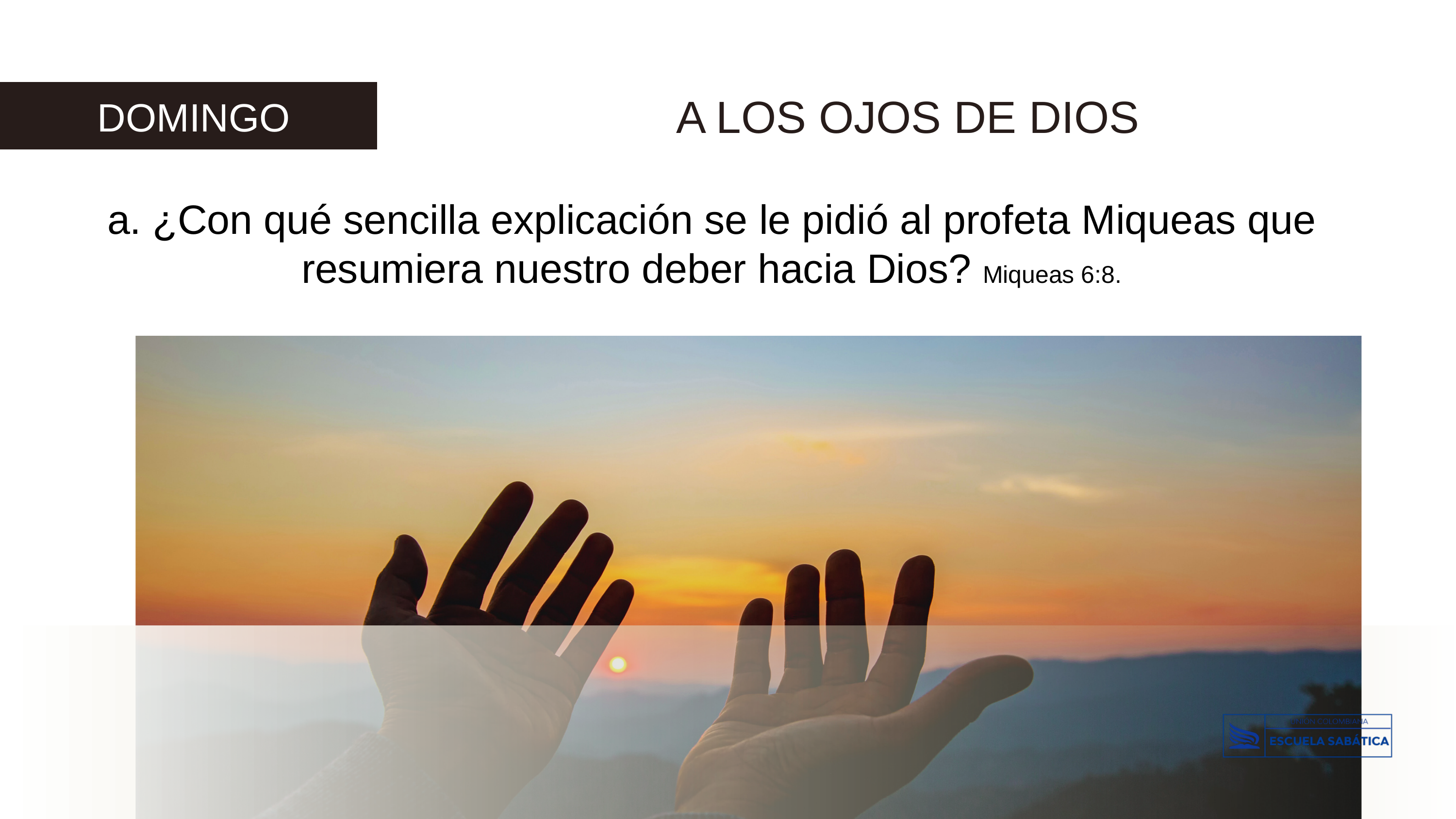

A LOS OJOS DE DIOS
 DOMINGO
a. ¿Con qué sencilla explicación se le pidió al profeta Miqueas que resumiera nuestro deber hacia Dios? Miqueas 6:8.